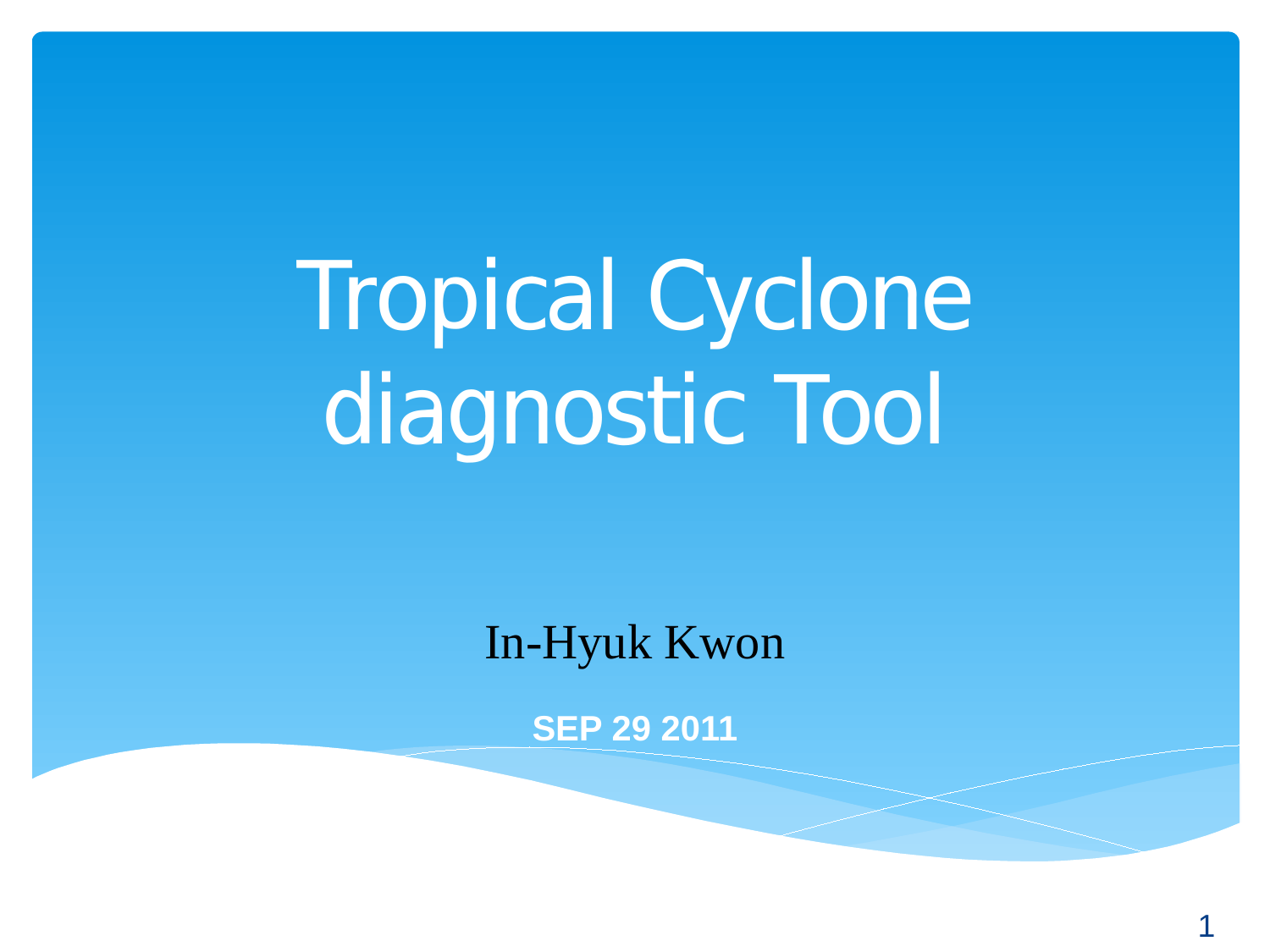

# Tropical Cyclone diagnostic Tool
In-Hyuk Kwon

SEP 29 2011
1